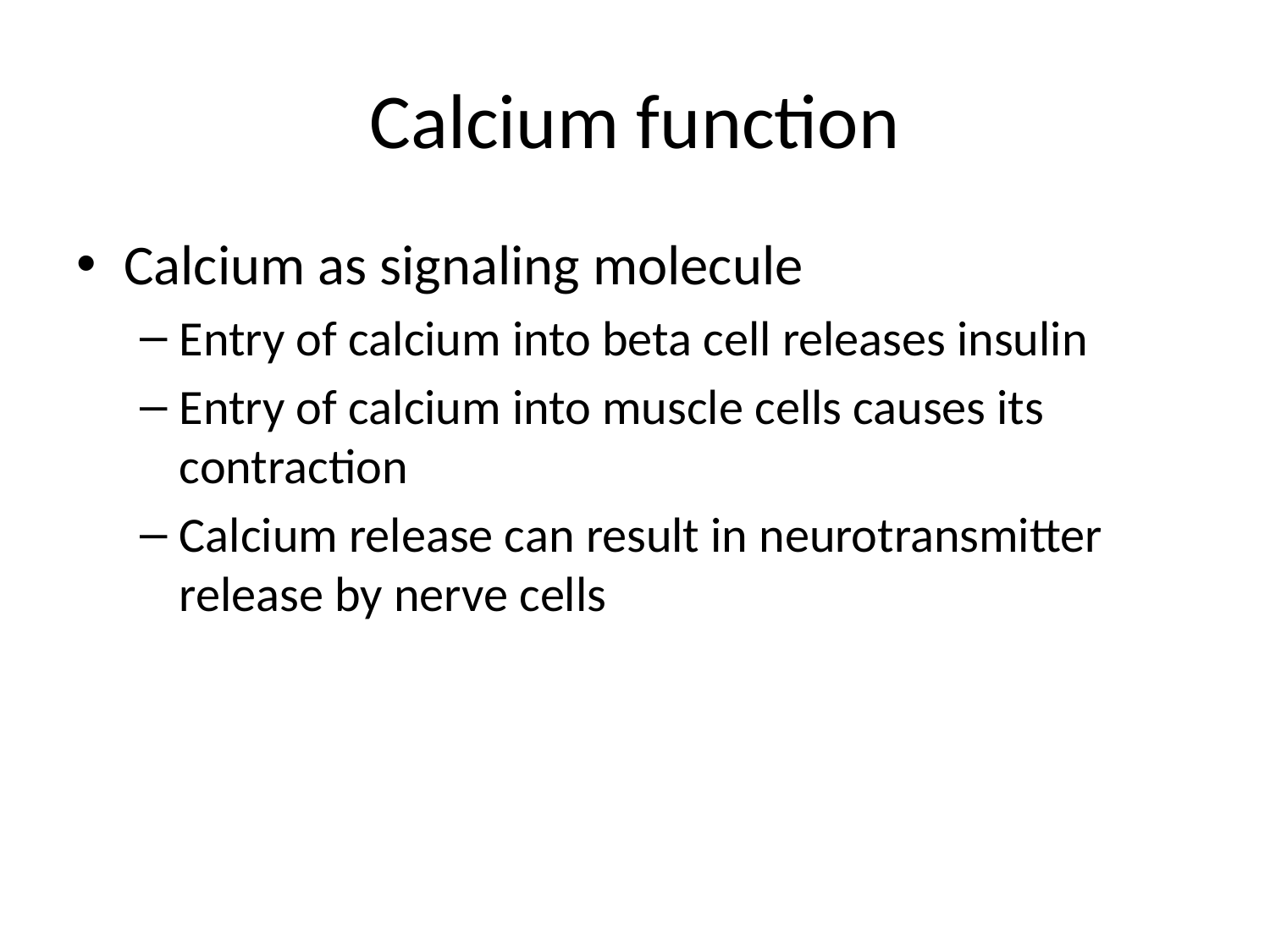

# Calcium function
Calcium as signaling molecule
Entry of calcium into beta cell releases insulin
Entry of calcium into muscle cells causes its contraction
Calcium release can result in neurotransmitter release by nerve cells